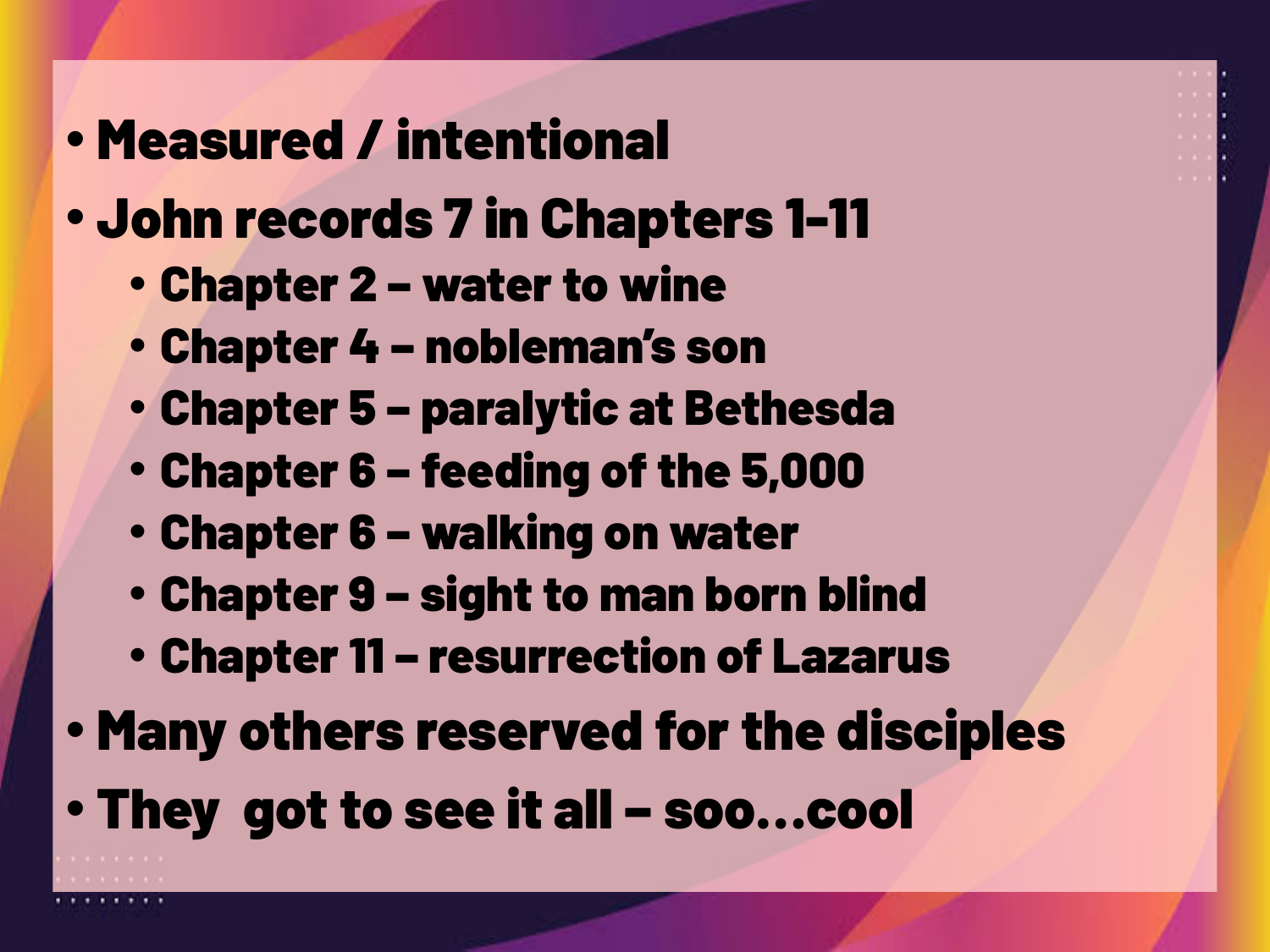

Measured / intentional
John records 7 in Chapters 1-11
Chapter 2 – water to wine
Chapter 4 – nobleman’s son
Chapter 5 – paralytic at Bethesda
Chapter 6 – feeding of the 5,000
Chapter 6 – walking on water
Chapter 9 – sight to man born blind
Chapter 11 – resurrection of Lazarus
Many others reserved for the disciples
They  got to see it all – soo…cool